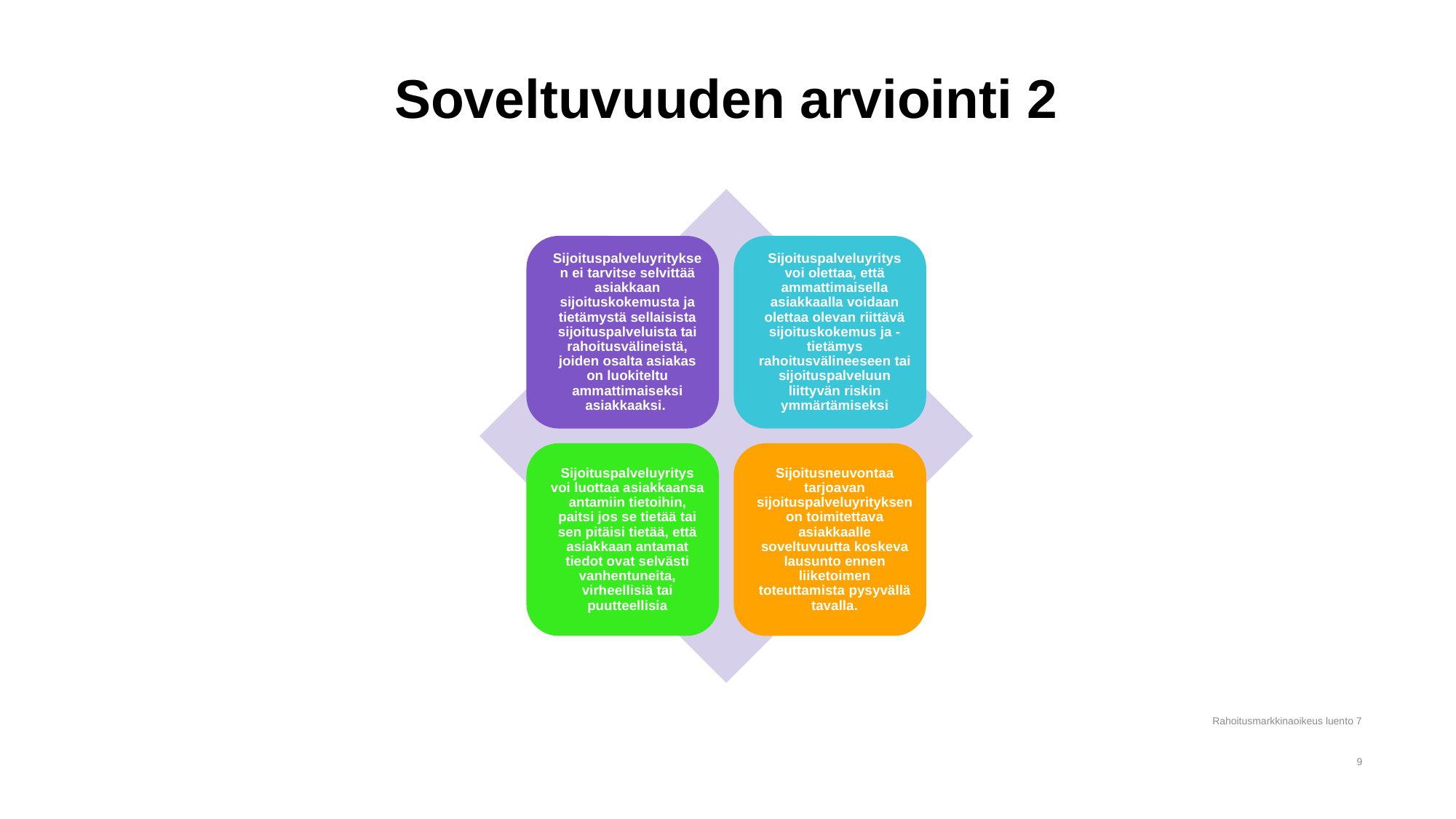

# Soveltuvuuden arviointi 2
Sijoituspalveluyrityksen ei tarvitse selvittää asiakkaan sijoituskokemusta ja tietämystä sellaisista sijoituspalveluista tai rahoitusvälineistä, joiden osalta asiakas on luokiteltu ammattimaiseksi asiakkaaksi.
Sijoituspalveluyritys voi olettaa, että ammattimaisella asiakkaalla voidaan olettaa olevan riittävä sijoituskokemus ja -tietämys rahoitusvälineeseen tai sijoituspalveluun liittyvän riskin ymmärtämiseksi
Sijoituspalveluyritys voi luottaa asiakkaansa antamiin tietoihin, paitsi jos se tietää tai sen pitäisi tietää, että asiakkaan antamat tiedot ovat selvästi vanhentuneita, virheellisiä tai puutteellisia
Sijoitusneuvontaa tarjoavan sijoituspalveluyrityksen on toimitettava asiakkaalle soveltuvuutta koskeva lausunto ennen liiketoimen toteuttamista pysyvällä tavalla.
Rahoitusmarkkinaoikeus luento 7
9